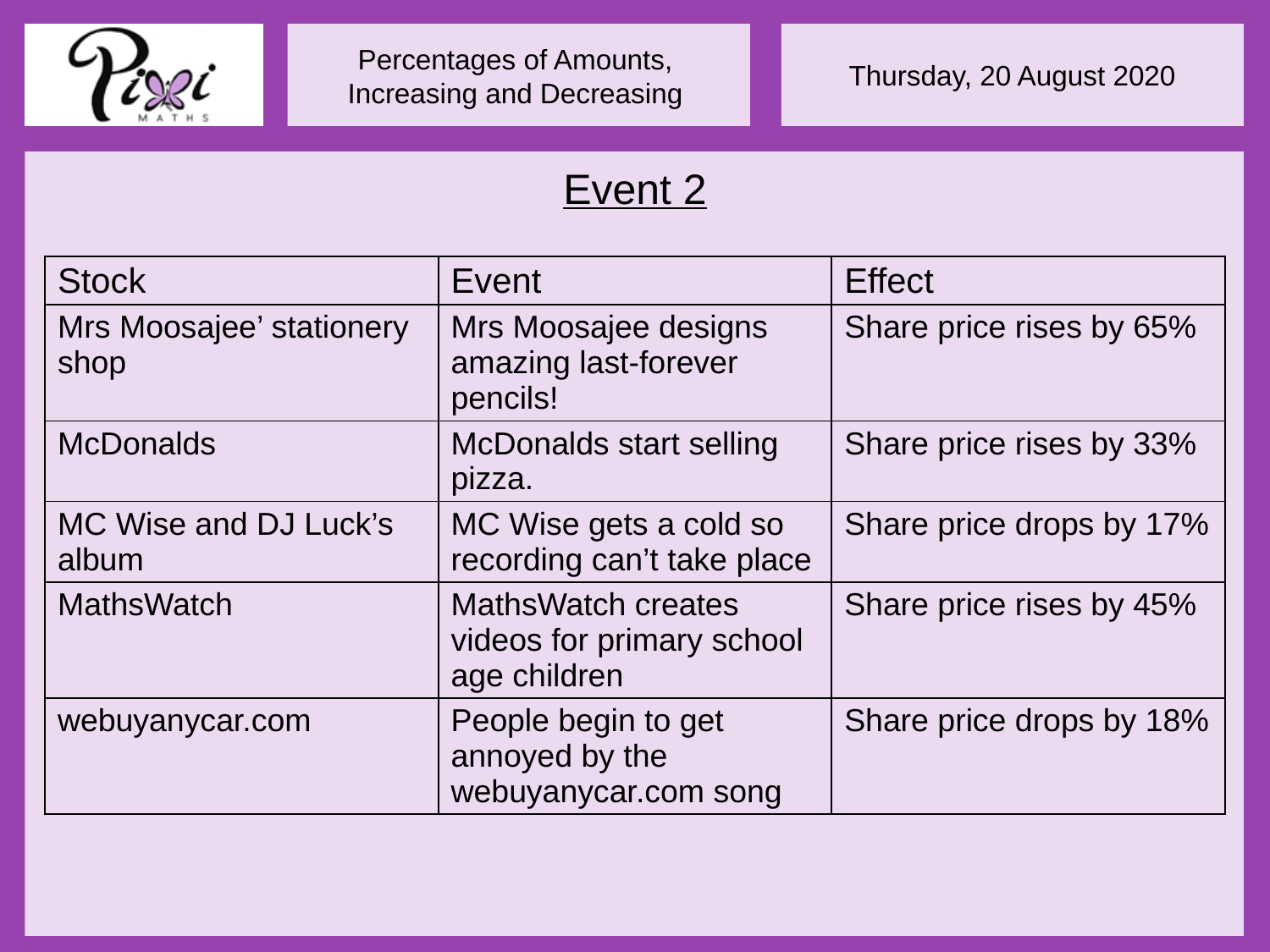

Event 2
| Stock | Event | Effect |
| --- | --- | --- |
| Mrs Moosajee’ stationery shop | Mrs Moosajee designs amazing last-forever pencils! | Share price rises by 65% |
| McDonalds | McDonalds start selling pizza. | Share price rises by 33% |
| MC Wise and DJ Luck’s album | MC Wise gets a cold so recording can’t take place | Share price drops by 17% |
| MathsWatch | MathsWatch creates videos for primary school age children | Share price rises by 45% |
| webuyanycar.com | People begin to get annoyed by the webuyanycar.com song | Share price drops by 18% |